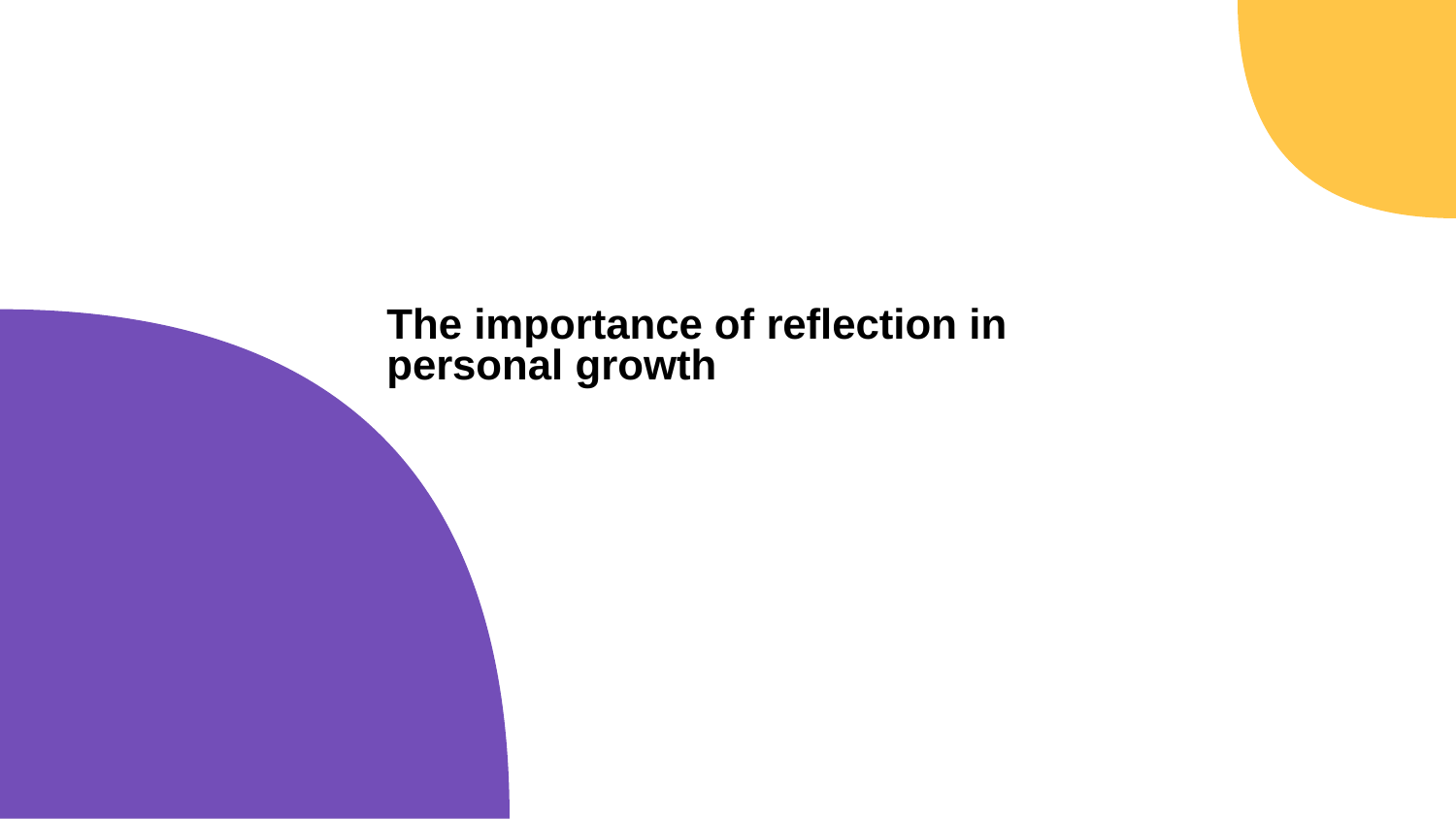

The importance of reflection in personal growth